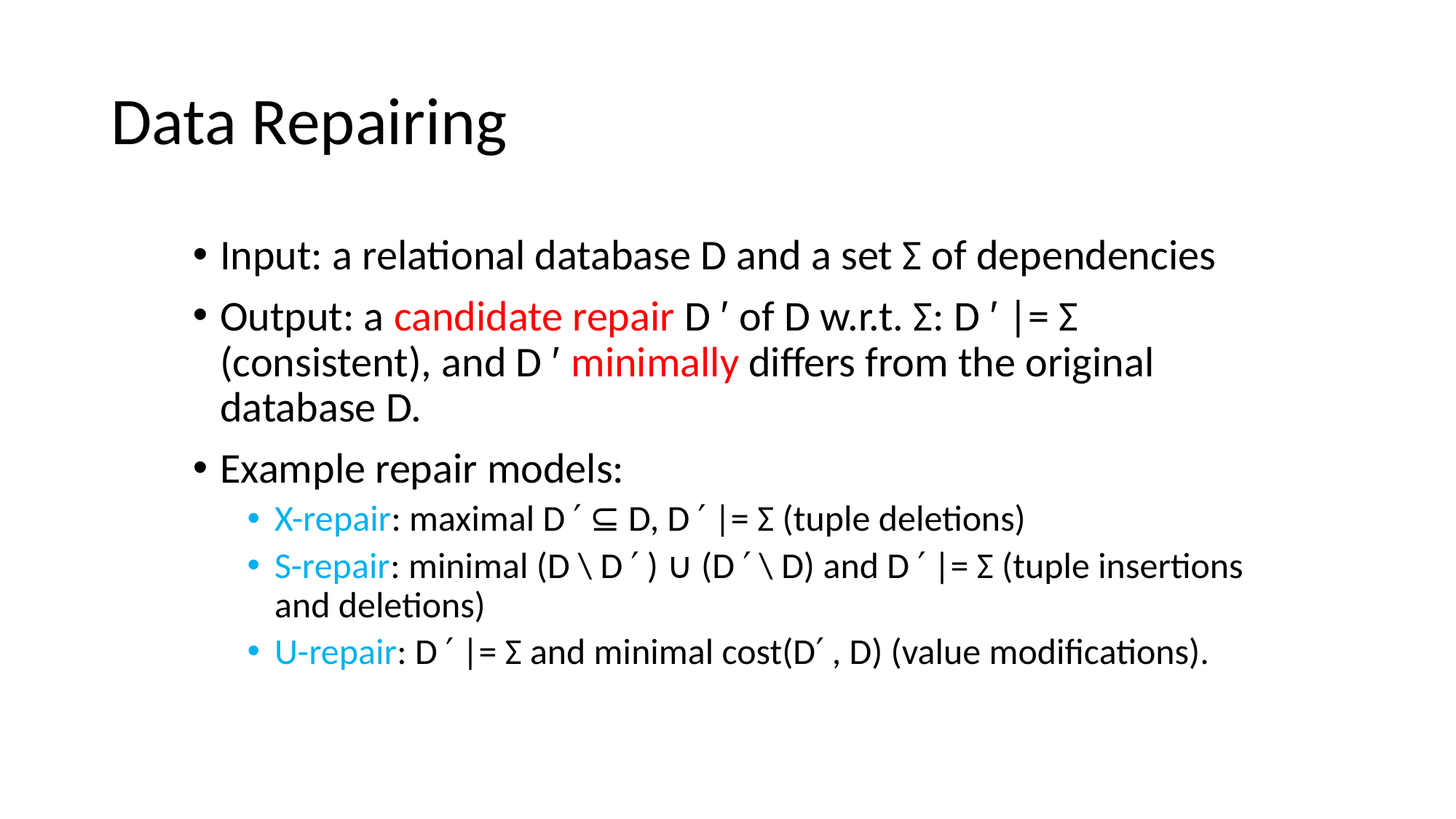

# Data Repairing
Input: a relational database D and a set Σ of dependencies
Output: a candidate repair D ′ of D w.r.t. Σ: D ′ |= Σ (consistent), and D ′ minimally differs from the original database D.
Example repair models:
X-repair: maximal D ′ ⊆ D, D ′ |= Σ (tuple deletions)
S-repair: minimal (D \ D ′ ) ∪ (D ′ \ D) and D ′ |= Σ (tuple insertions and deletions)
U-repair: D ′ |= Σ and minimal cost(D′ , D) (value modifications).